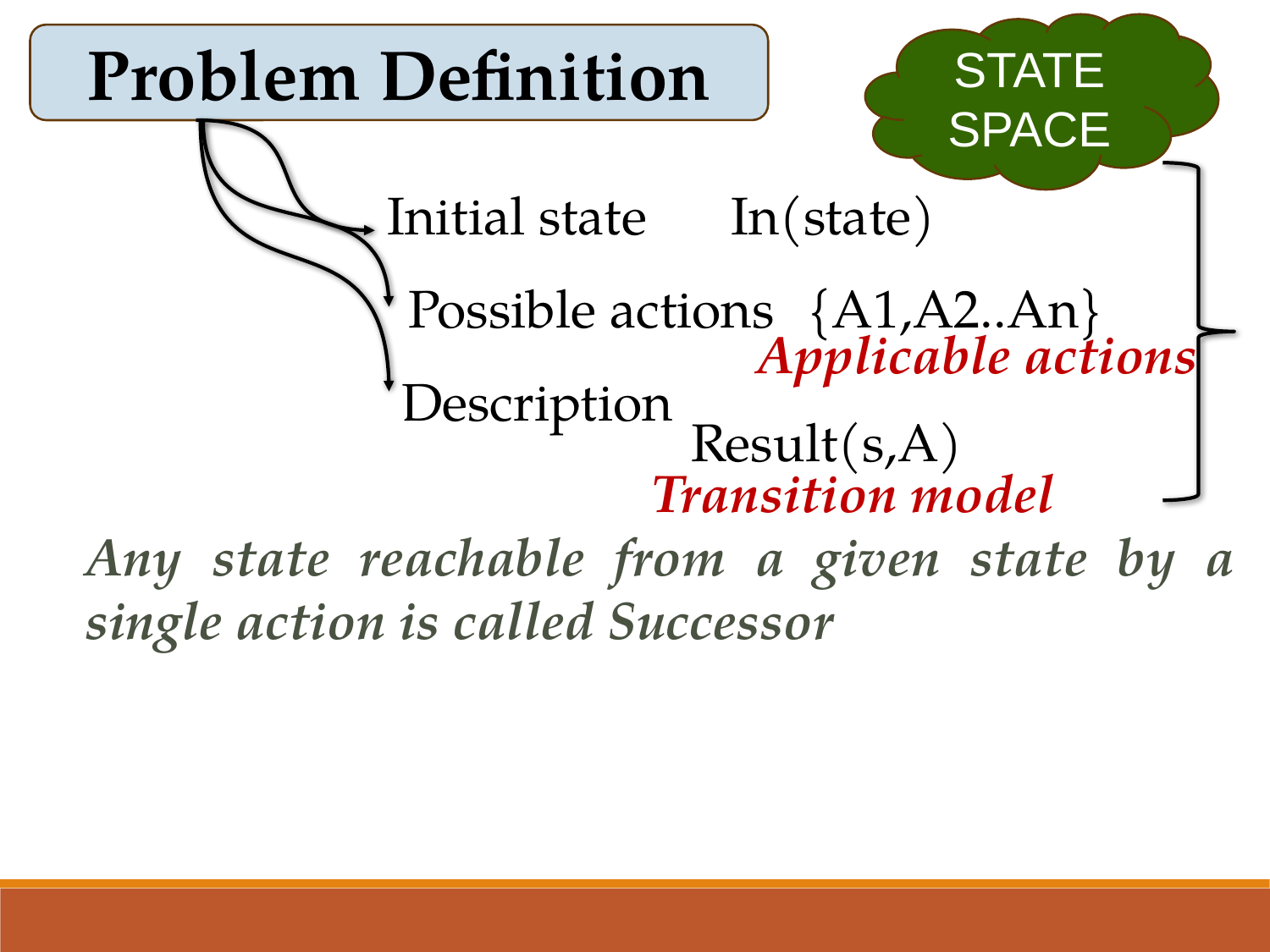

STATE SPACE
Problem Definition

Initial state
In(state)
Possible actions
{A1,A2..An}
Applicable actions
Description
Result(s,A)
Transition model
Any state reachable from a given state by a single action is called Successor